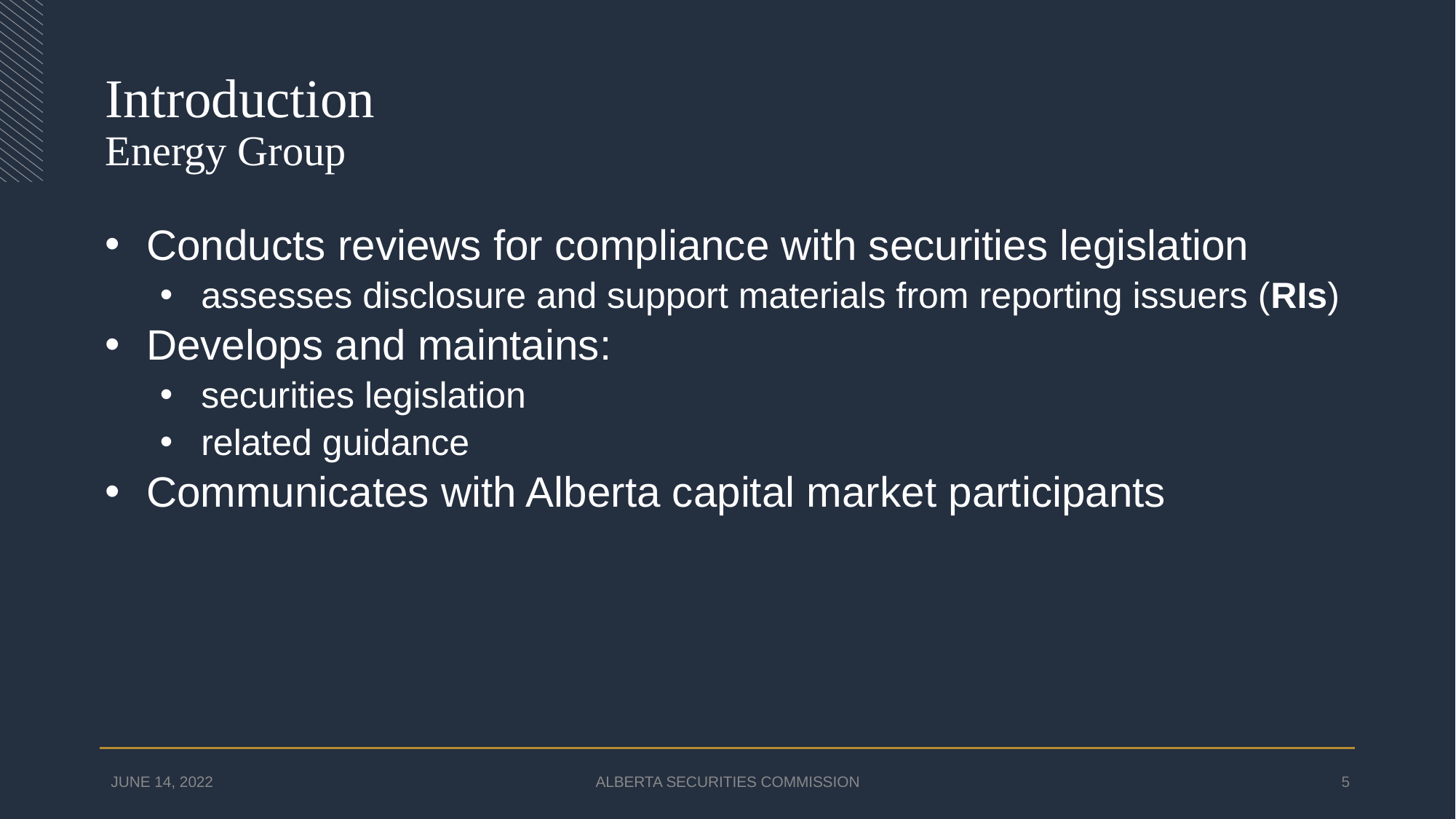

# Introduction Energy Group
Conducts reviews for compliance with securities legislation
assesses disclosure and support materials from reporting issuers (RIs)
Develops and maintains:
securities legislation
related guidance
Communicates with Alberta capital market participants

JUNE 14, 2022
ALBERTA SECURITIES COMMISSION
5